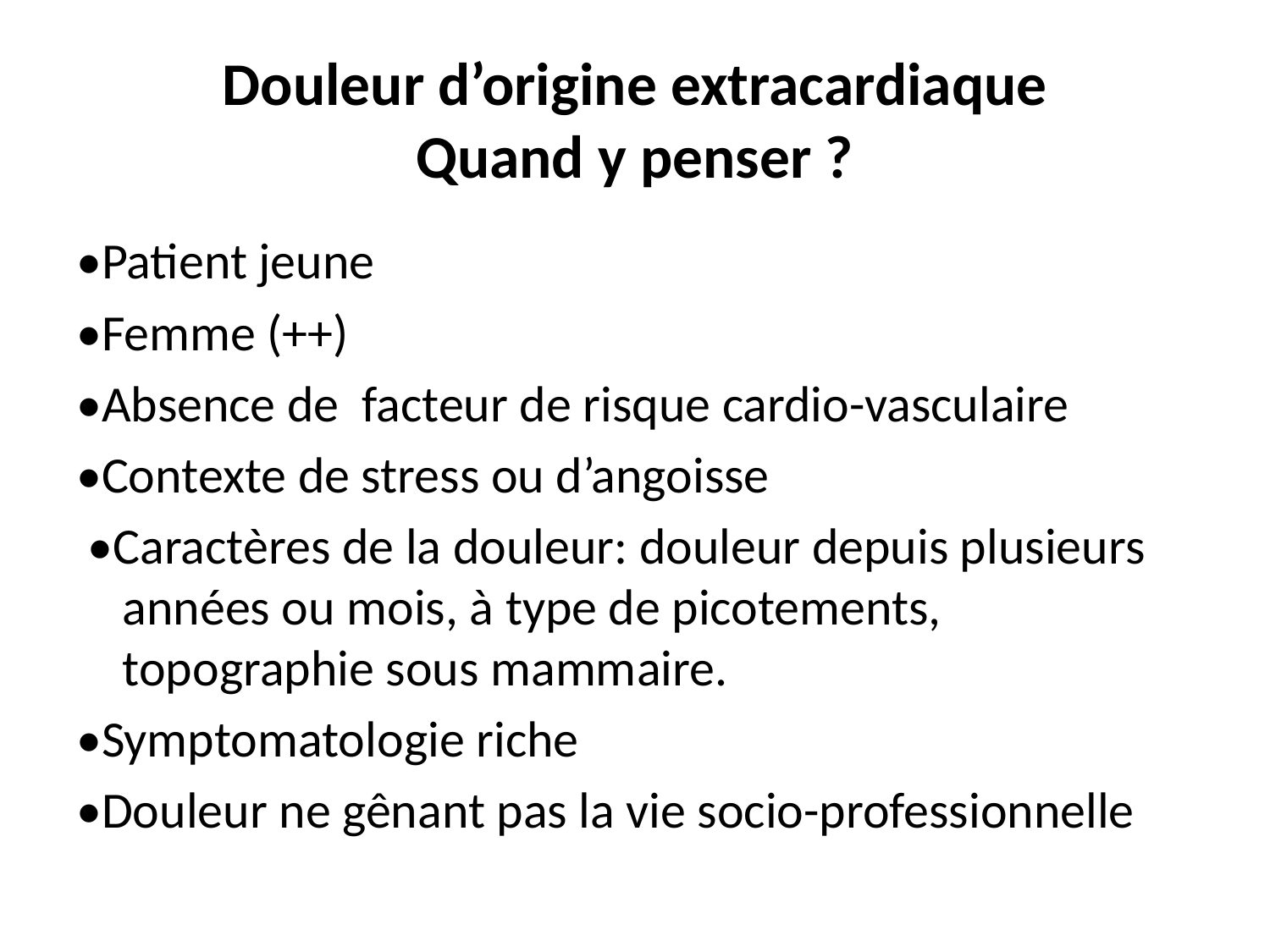

# Douleur d’origine extracardiaque Quand y penser ?
•Patient jeune
•Femme (++)
•Absence de  facteur de risque cardio-vasculaire
•Contexte de stress ou d’angoisse
 •Caractères de la douleur: douleur depuis plusieurs années ou mois, à type de picotements, topographie sous mammaire.
•Symptomatologie riche
•Douleur ne gênant pas la vie socio-professionnelle